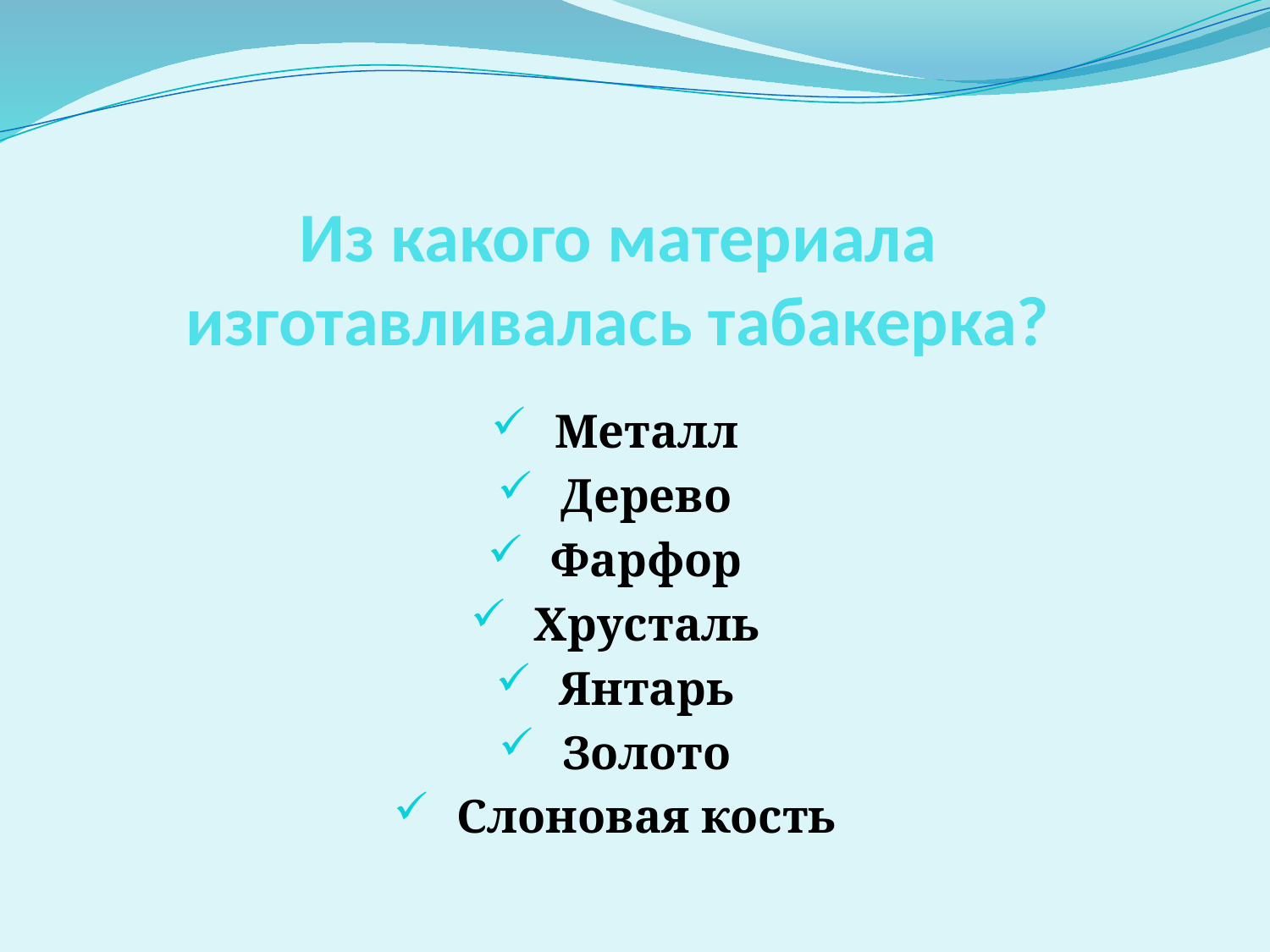

# Из какого материала изготавливалась табакерка?
Металл
Дерево
Фарфор
Хрусталь
Янтарь
Золото
Слоновая кость